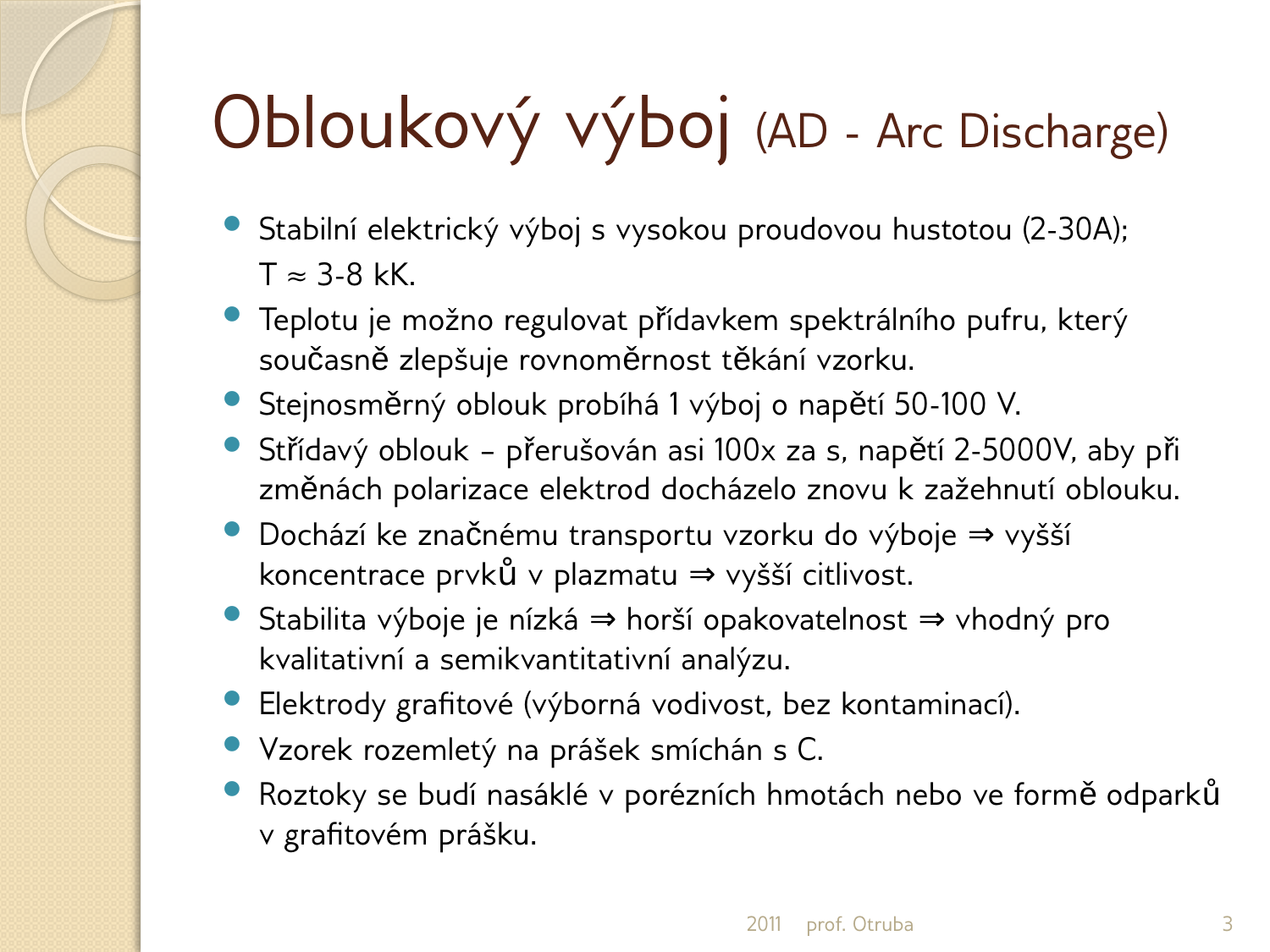

# Obloukový výboj (AD - Arc Discharge)
Stabilní elektrický výboj s vysokou proudovou hustotou (2-30A);
	T ≈ 3-8 kK.
Teplotu je možno regulovat přídavkem spektrálního pufru, který současně zlepšuje rovnoměrnost těkání vzorku.
Stejnosměrný oblouk probíhá 1 výboj o napětí 50-100 V.
Střídavý oblouk – přerušován asi 100x za s, napětí 2-5000V, aby při změnách polarizace elektrod docházelo znovu k zažehnutí oblouku.
Dochází ke značnému transportu vzorku do výboje ⇒ vyšší koncentrace prvků v plazmatu ⇒ vyšší citlivost.
Stabilita výboje je nízká ⇒ horší opakovatelnost ⇒ vhodný pro kvalitativní a semikvantitativní analýzu.
Elektrody grafitové (výborná vodivost, bez kontaminací).
Vzorek rozemletý na prášek smíchán s C.
Roztoky se budí nasáklé v porézních hmotách nebo ve formě odparků v grafitovém prášku.
2011
prof. Otruba
3